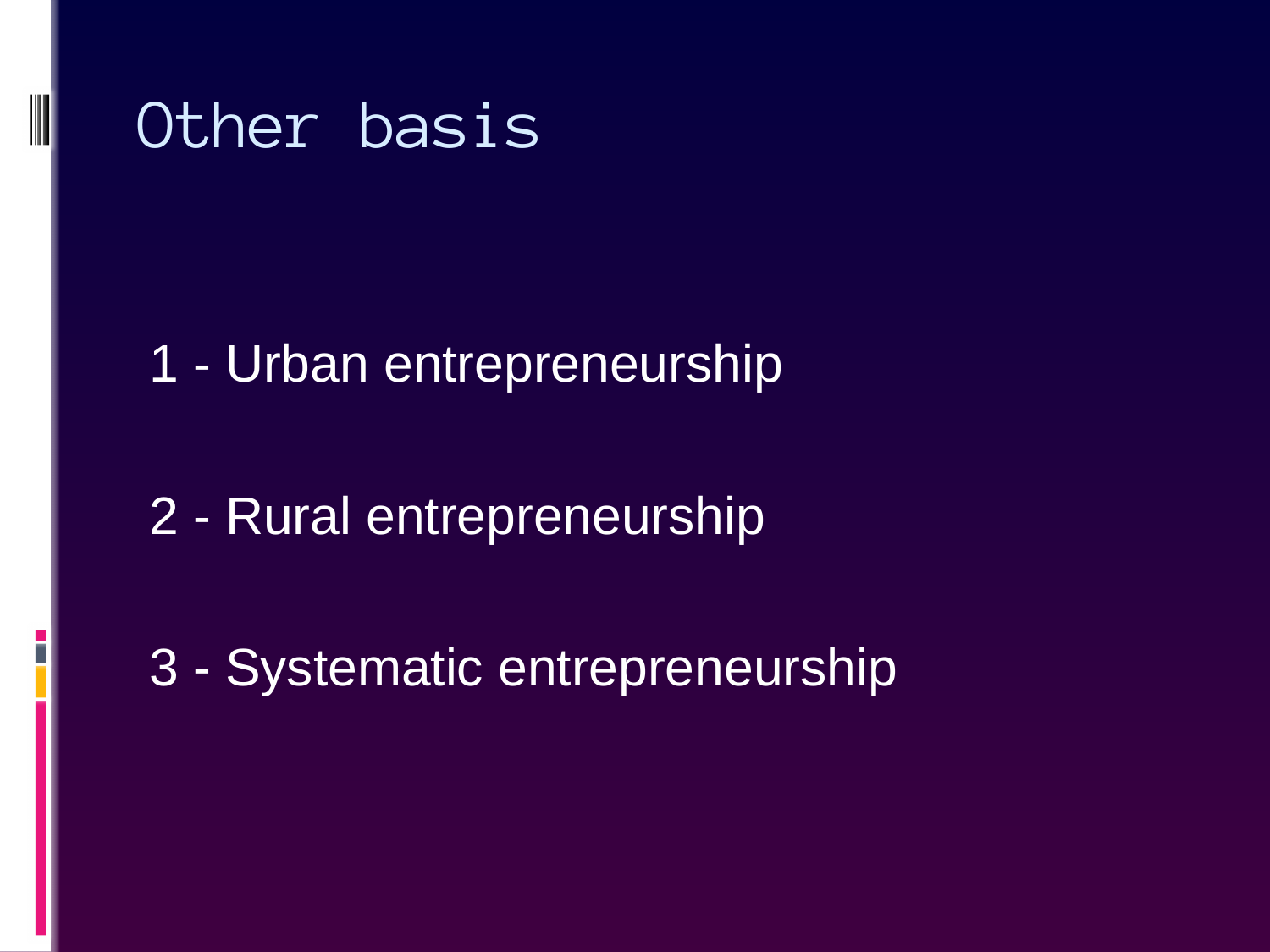

# Other basis

1 - Urban entrepreneurship

2 - Rural entrepreneurship

3 - Systematic entrepreneurship